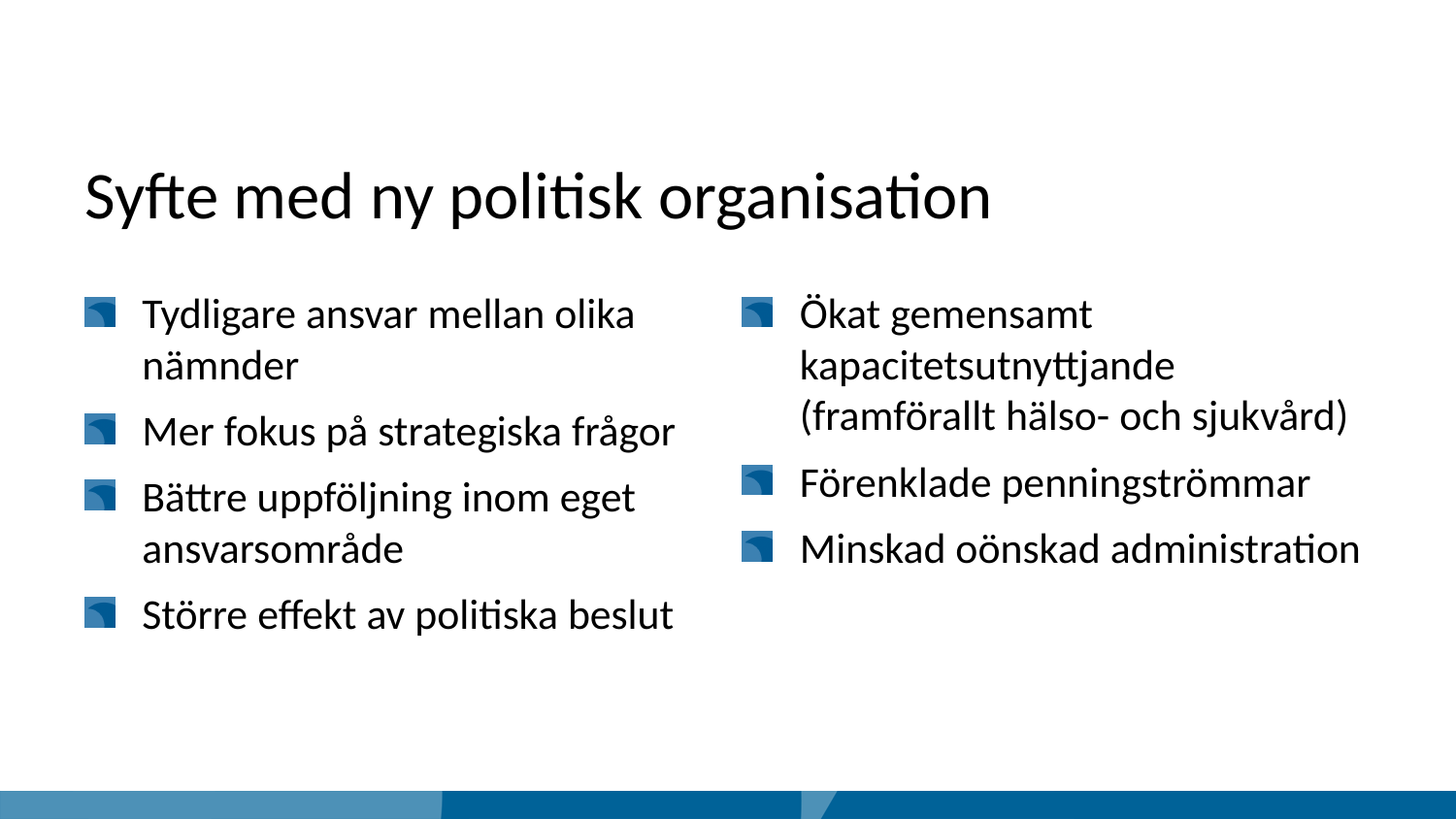

# Syfte med ny politisk organisation
Tydligare ansvar mellan olika nämnder
Mer fokus på strategiska frågor
Bättre uppföljning inom eget ansvarsområde
Större effekt av politiska beslut

Ökat gemensamt kapacitetsutnyttjande (framförallt hälso- och sjukvård)
Förenklade penningströmmar
Minskad oönskad administration